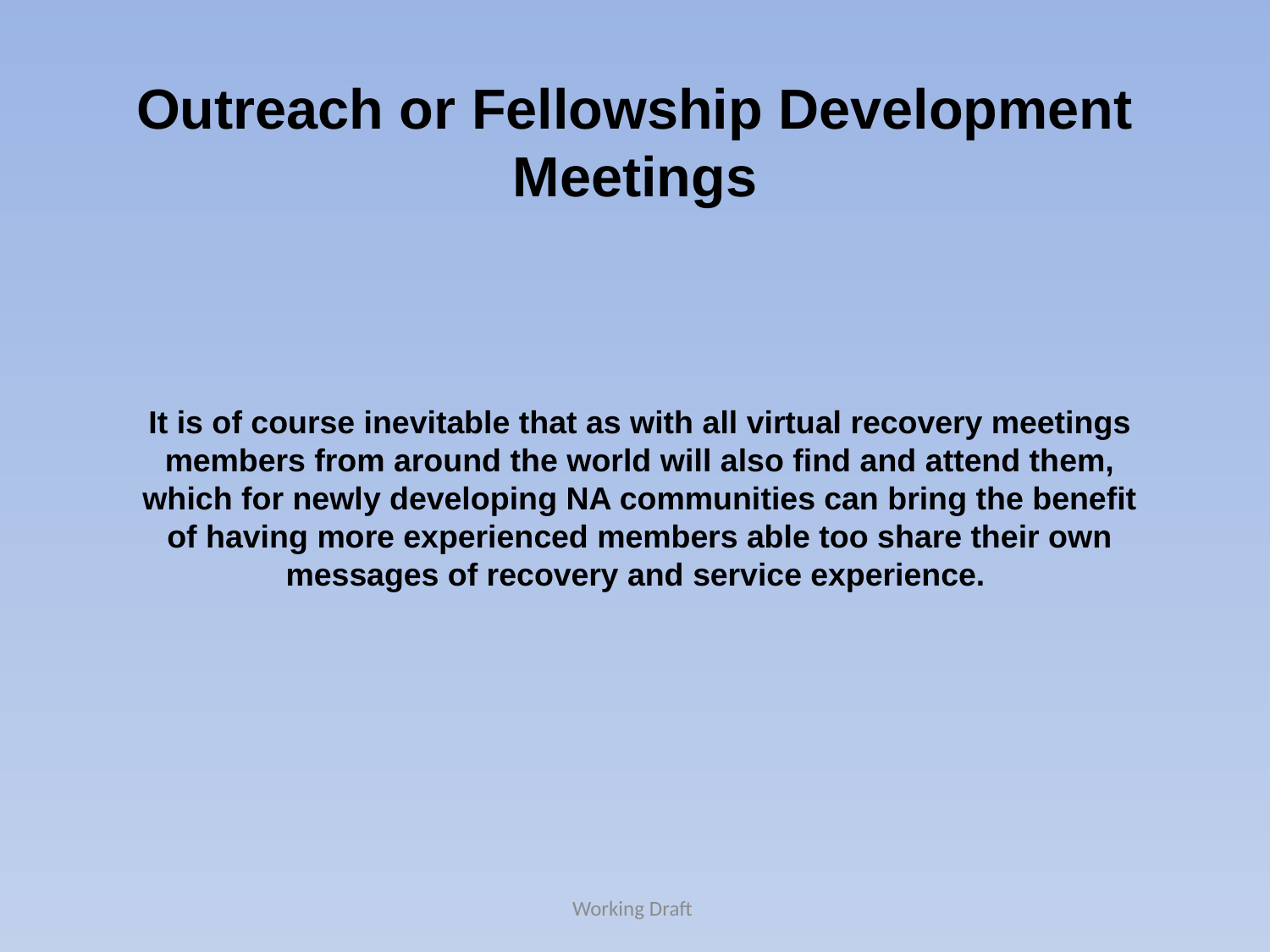

Outreach or Fellowship Development Meetings
It is of course inevitable that as with all virtual recovery meetings members from around the world will also find and attend them, which for newly developing NA communities can bring the benefit of having more experienced members able too share their own messages of recovery and service experience.

Working Draft